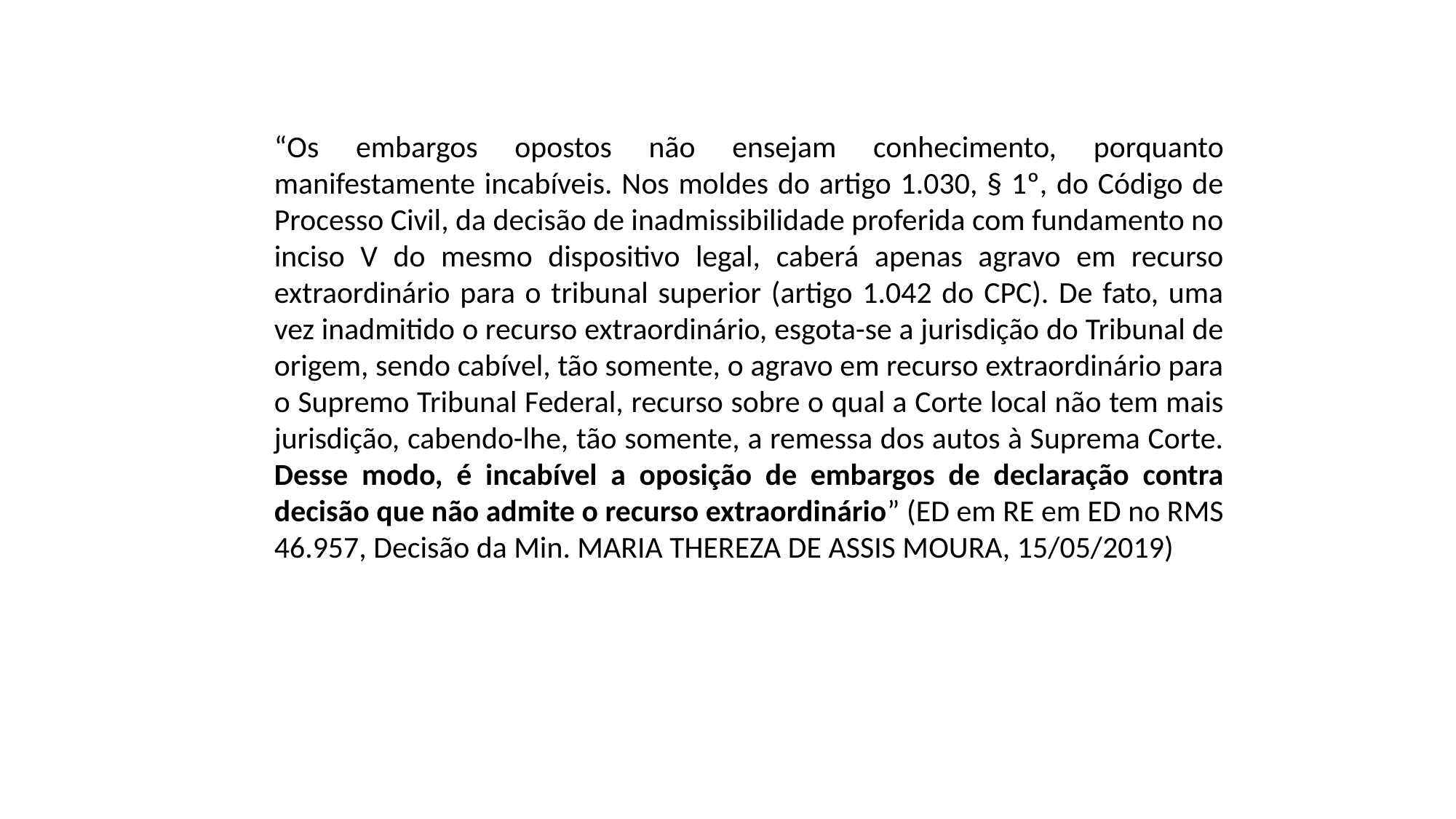

“Os embargos opostos não ensejam conhecimento, porquanto manifestamente incabíveis. Nos moldes do artigo 1.030, § 1º, do Código de Processo Civil, da decisão de inadmissibilidade proferida com fundamento no inciso V do mesmo dispositivo legal, caberá apenas agravo em recurso extraordinário para o tribunal superior (artigo 1.042 do CPC). De fato, uma vez inadmitido o recurso extraordinário, esgota-se a jurisdição do Tribunal de origem, sendo cabível, tão somente, o agravo em recurso extraordinário para o Supremo Tribunal Federal, recurso sobre o qual a Corte local não tem mais jurisdição, cabendo-lhe, tão somente, a remessa dos autos à Suprema Corte. Desse modo, é incabível a oposição de embargos de declaração contra decisão que não admite o recurso extraordinário” (ED em RE em ED no RMS 46.957, Decisão da Min. MARIA THEREZA DE ASSIS MOURA, 15/05/2019)